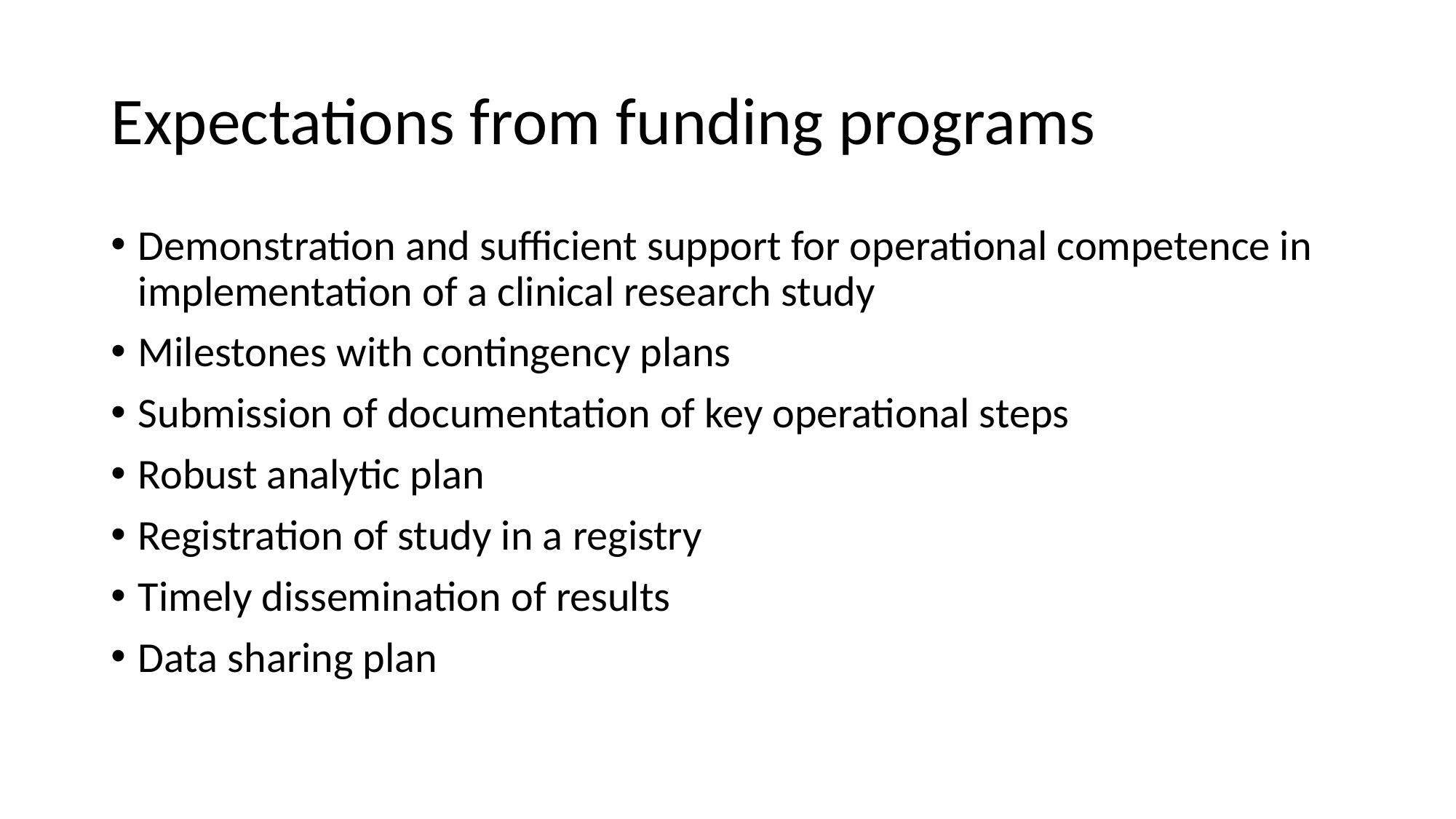

# Expectations from funding programs
Demonstration and sufficient support for operational competence in implementation of a clinical research study
Milestones with contingency plans
Submission of documentation of key operational steps
Robust analytic plan
Registration of study in a registry
Timely dissemination of results
Data sharing plan